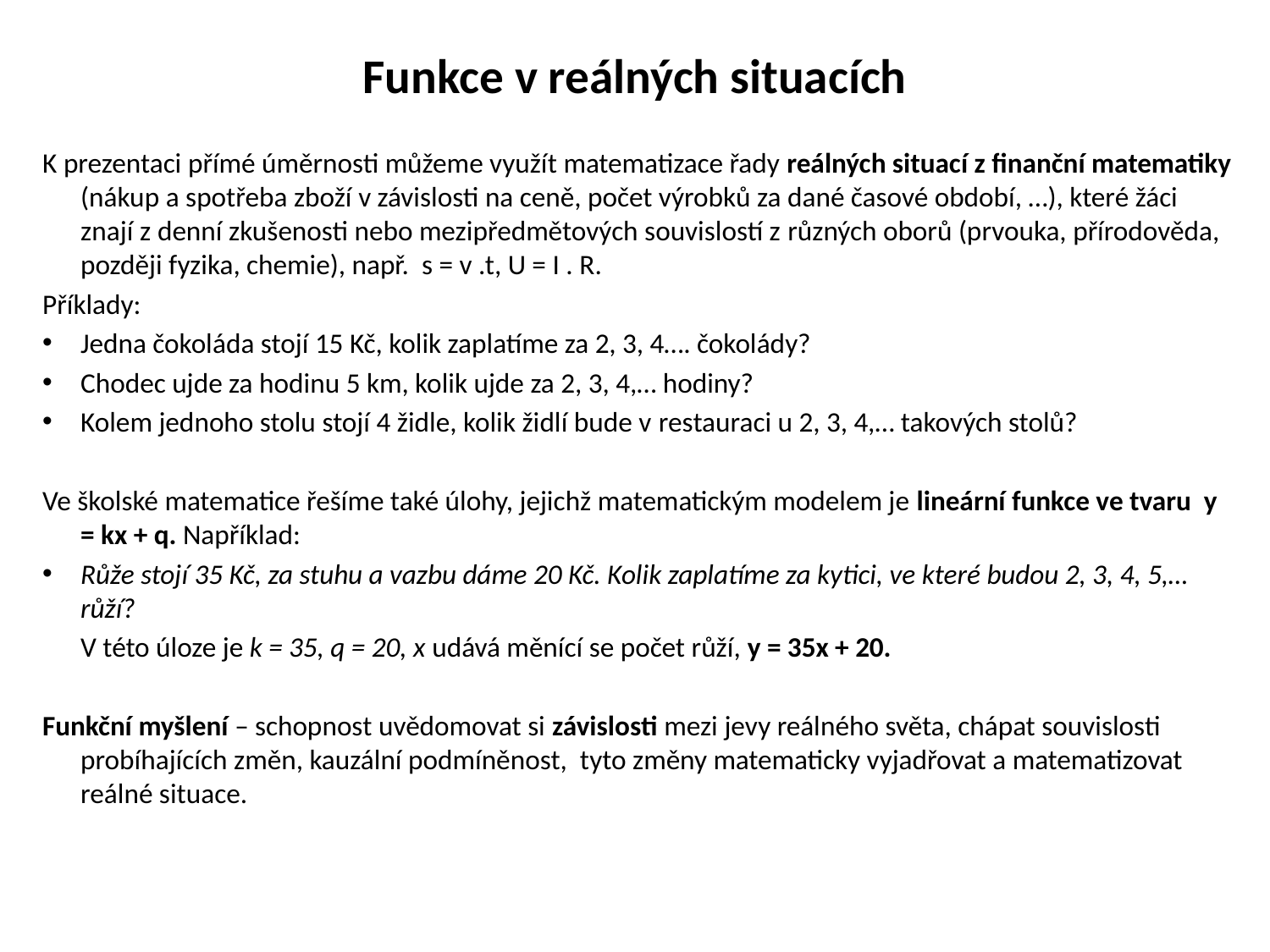

# Funkce v reálných situacích
K prezentaci přímé úměrnosti můžeme využít matematizace řady reálných situací z finanční matematiky (nákup a spotřeba zboží v závislosti na ceně, počet výrobků za dané časové období, …), které žáci znají z denní zkušenosti nebo mezipředmětových souvislostí z různých oborů (prvouka, přírodověda, později fyzika, chemie), např.  s = v .t, U = I . R.
Příklady:
Jedna čokoláda stojí 15 Kč, kolik zaplatíme za 2, 3, 4…. čokolády?
Chodec ujde za hodinu 5 km, kolik ujde za 2, 3, 4,… hodiny?
Kolem jednoho stolu stojí 4 židle, kolik židlí bude v restauraci u 2, 3, 4,… takových stolů?

Ve školské matematice řešíme také úlohy, jejichž matematickým modelem je lineární funkce ve tvaru  y = kx + q. Například:
Růže stojí 35 Kč, za stuhu a vazbu dáme 20 Kč. Kolik zaplatíme za kytici, ve které budou 2, 3, 4, 5,… růží?
	V této úloze je k = 35, q = 20, x udává měnící se počet růží, y = 35x + 20.

Funkční myšlení – schopnost uvědomovat si závislosti mezi jevy reálného světa, chápat souvislosti probíhajících změn, kauzální podmíněnost,  tyto změny matematicky vyjadřovat a matematizovat reálné situace.